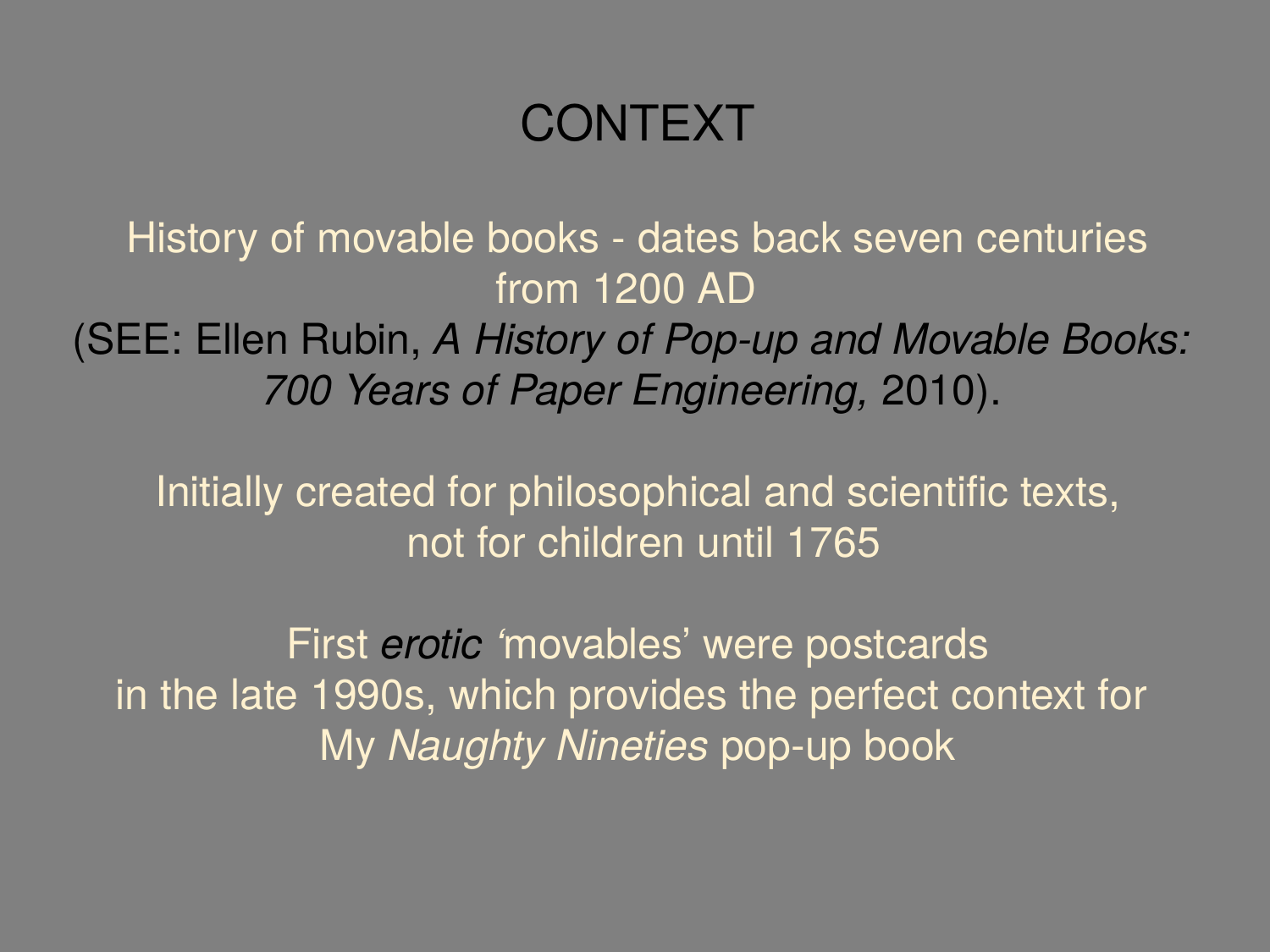

CONTEXT

History of movable books - dates back seven centuries
from 1200 AD
(SEE: Ellen Rubin, A History of Pop-up and Movable Books:
700 Years of Paper Engineering, 2010).

Initially created for philosophical and scientific texts,
 not for children until 1765

First erotic ‘movables’ were postcards
in the late 1990s, which provides the perfect context for
My Naughty Nineties pop-up book